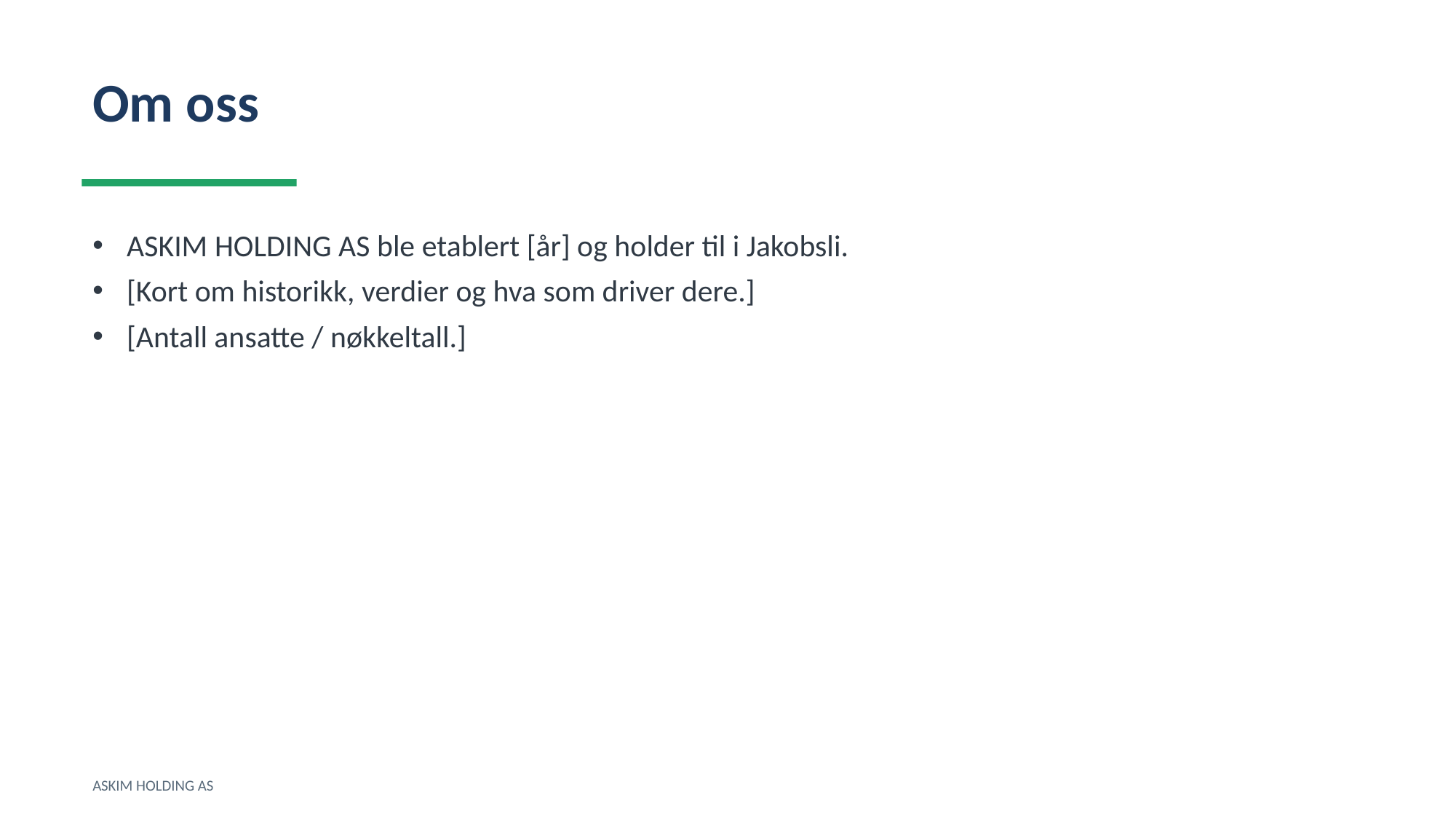

Om oss

ASKIM HOLDING AS ble etablert [år] og holder til i Jakobsli.
[Kort om historikk, verdier og hva som driver dere.]
[Antall ansatte / nøkkeltall.]
ASKIM HOLDING AS